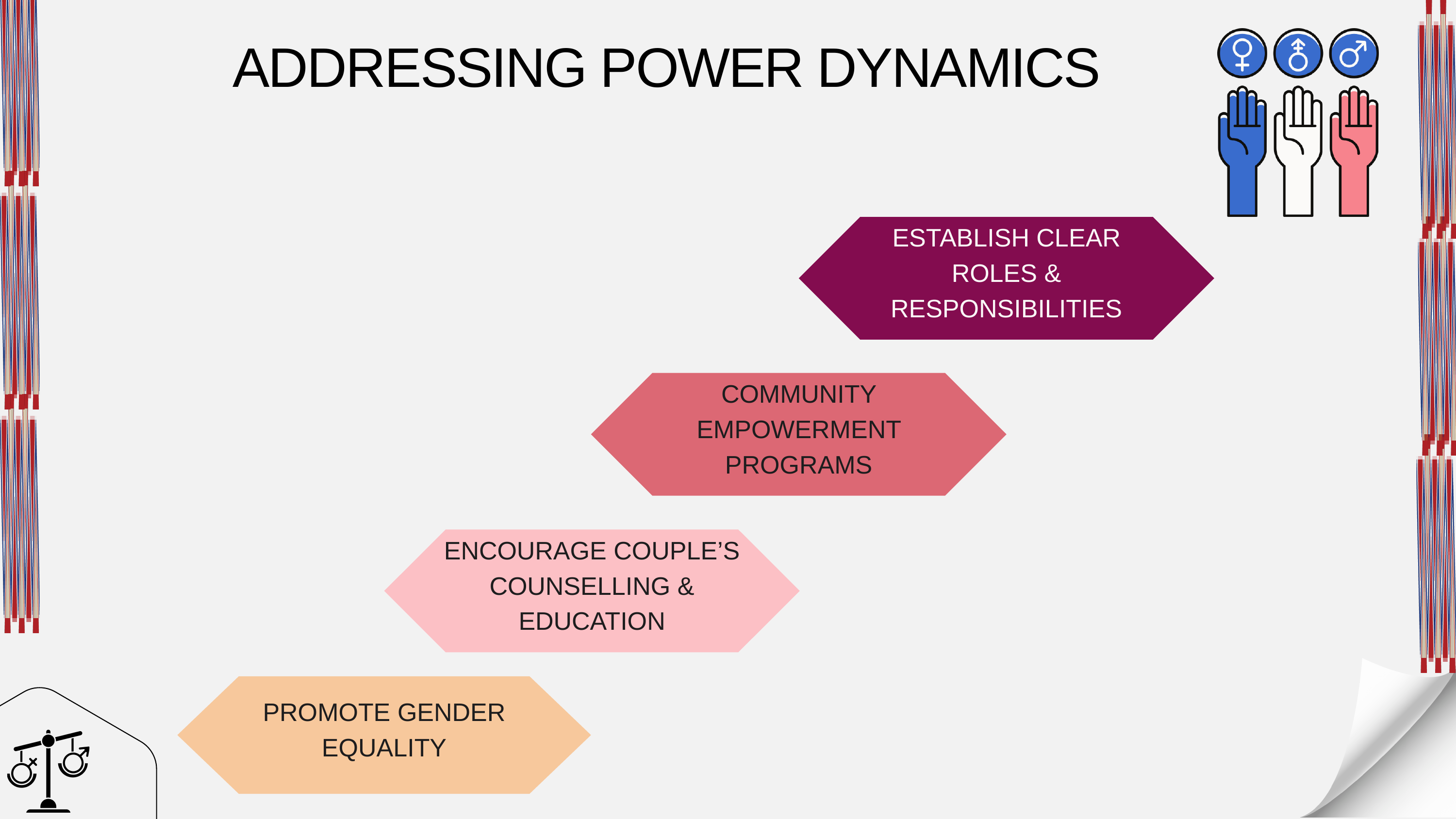

ADDRESSING POWER DYNAMICS

ESTABLISH CLEAR ROLES & RESPONSIBILITIES

COMMUNITY EMPOWERMENT PROGRAMS

ENCOURAGE COUPLE’S COUNSELLING & EDUCATION

PROMOTE GENDER EQUALITY